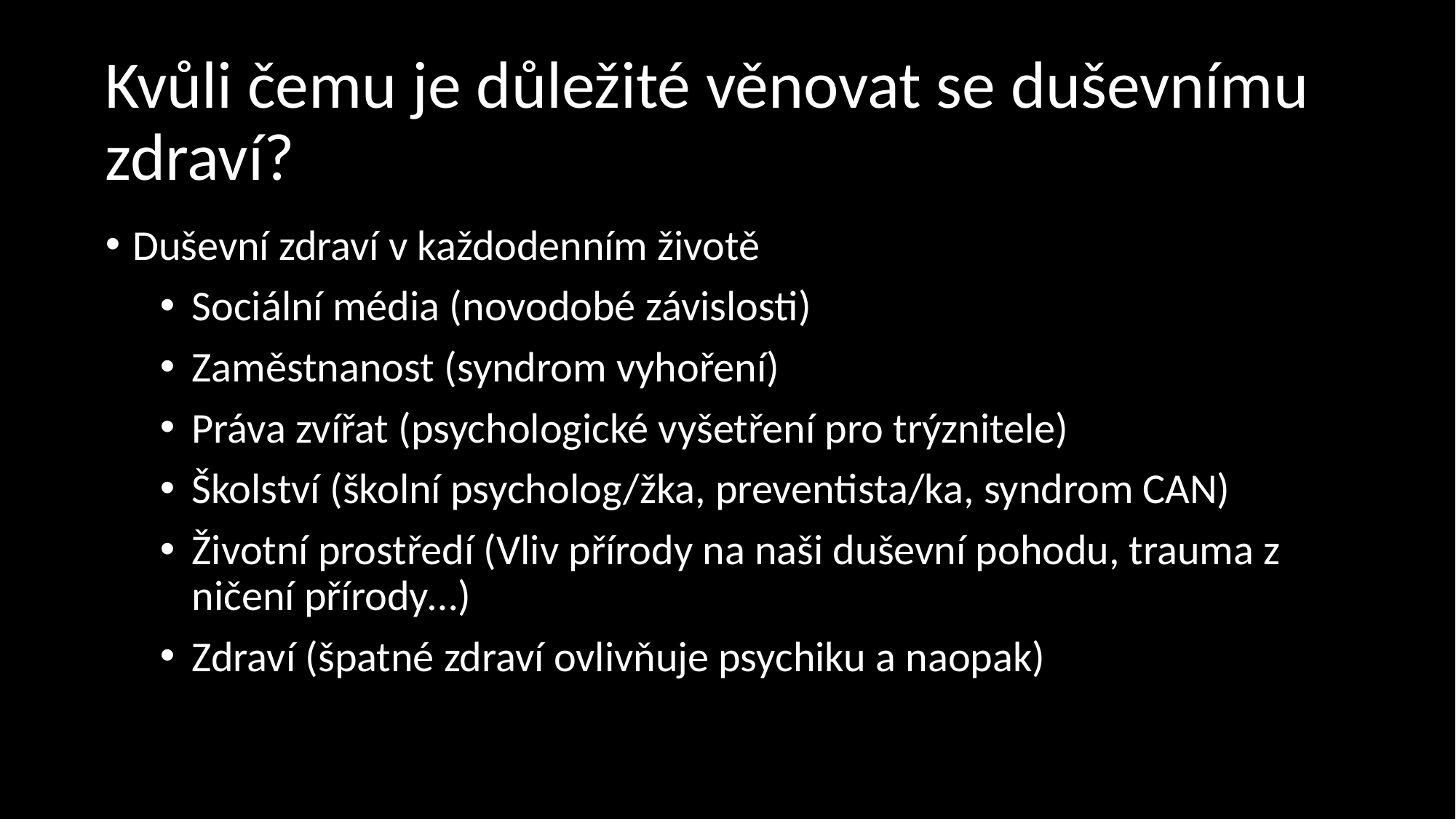

# Kvůli čemu je důležité věnovat se duševnímu zdraví?
Duševní zdraví v každodenním životě
Sociální média (novodobé závislosti)
Zaměstnanost (syndrom vyhoření)
Práva zvířat (psychologické vyšetření pro trýznitele)
Školství (školní psycholog/žka, preventista/ka, syndrom CAN)
Životní prostředí (Vliv přírody na naši duševní pohodu, trauma z ničení přírody…)
Zdraví (špatné zdraví ovlivňuje psychiku a naopak)